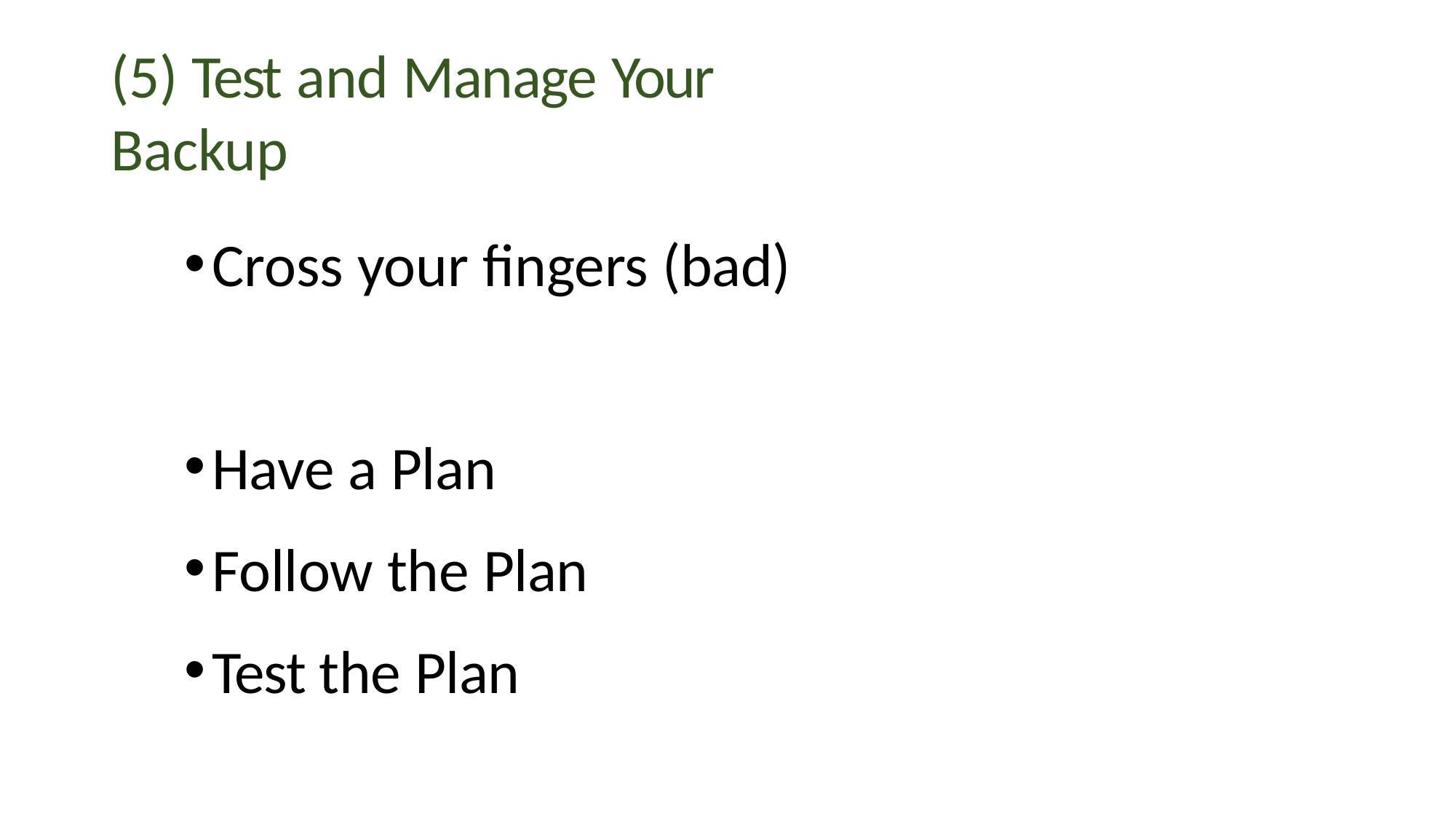

(5) Test and Manage Your Backup
Cross your fingers (bad)

Have a Plan
Follow the Plan
Test the Plan